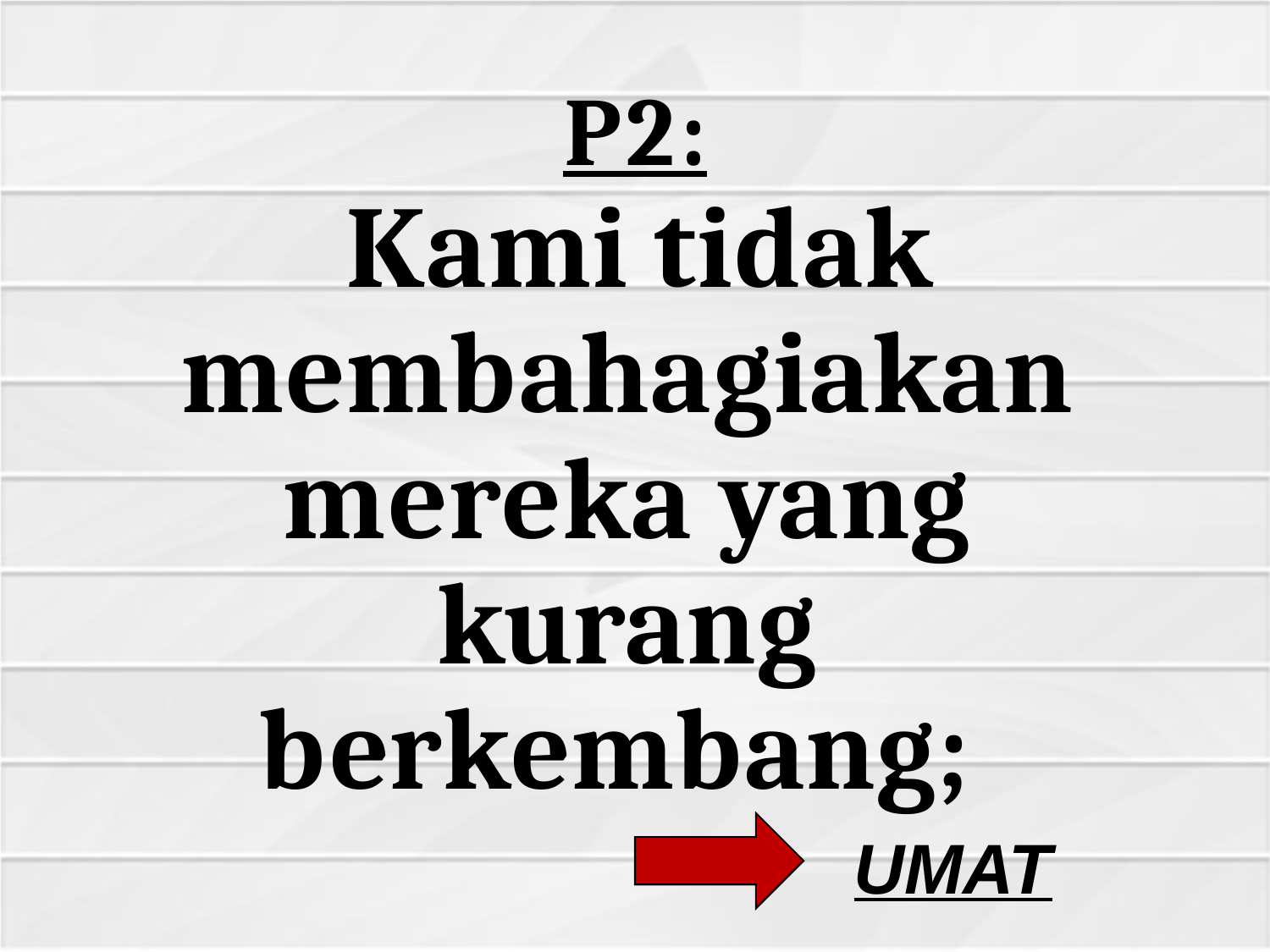

# P2:
 Kami tidak membahagiakan mereka yang kurang berkembang;

UMAT